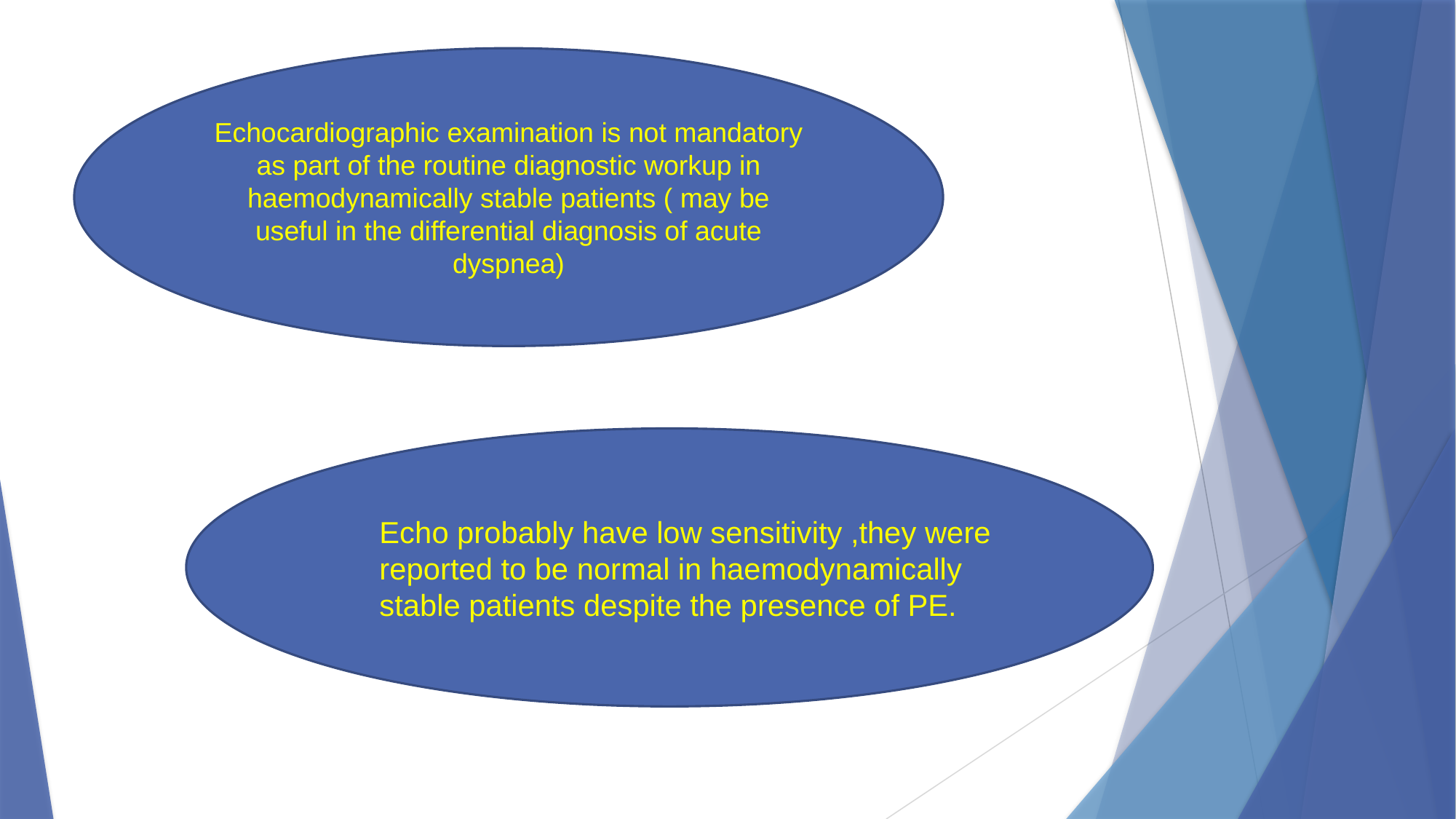

Echocardiographic examination is not mandatory as part of the routine diagnostic workup in haemodynamically stable patients ( may be useful in the differential diagnosis of acute dyspnea)
Echo probably have low sensitivity ,they were reported to be normal in haemodynamically stable patients despite the presence of PE.